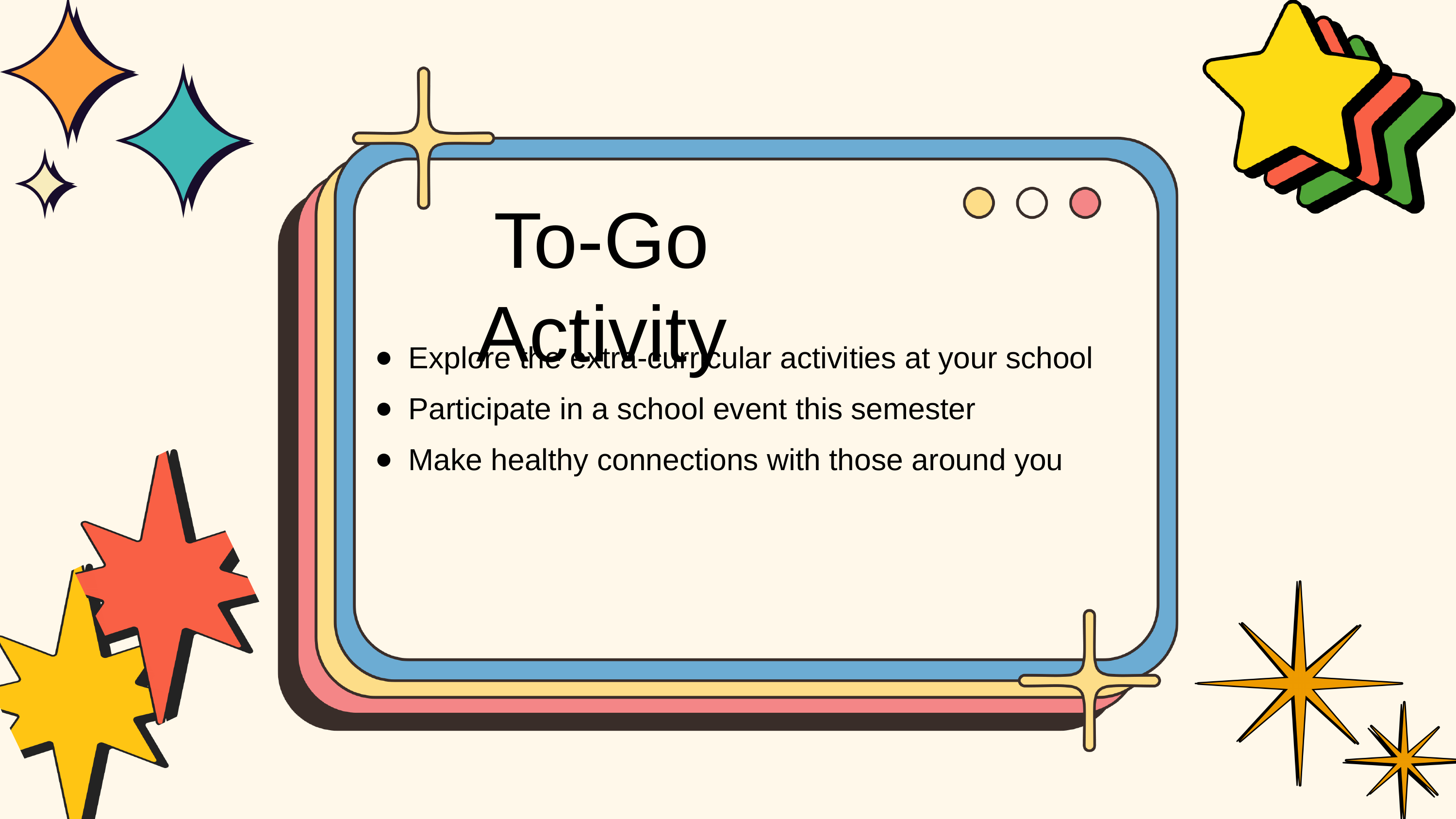

To-Go Activity
Explore the extra-curricular activities at your school
Participate in a school event this semester
Make healthy connections with those around you